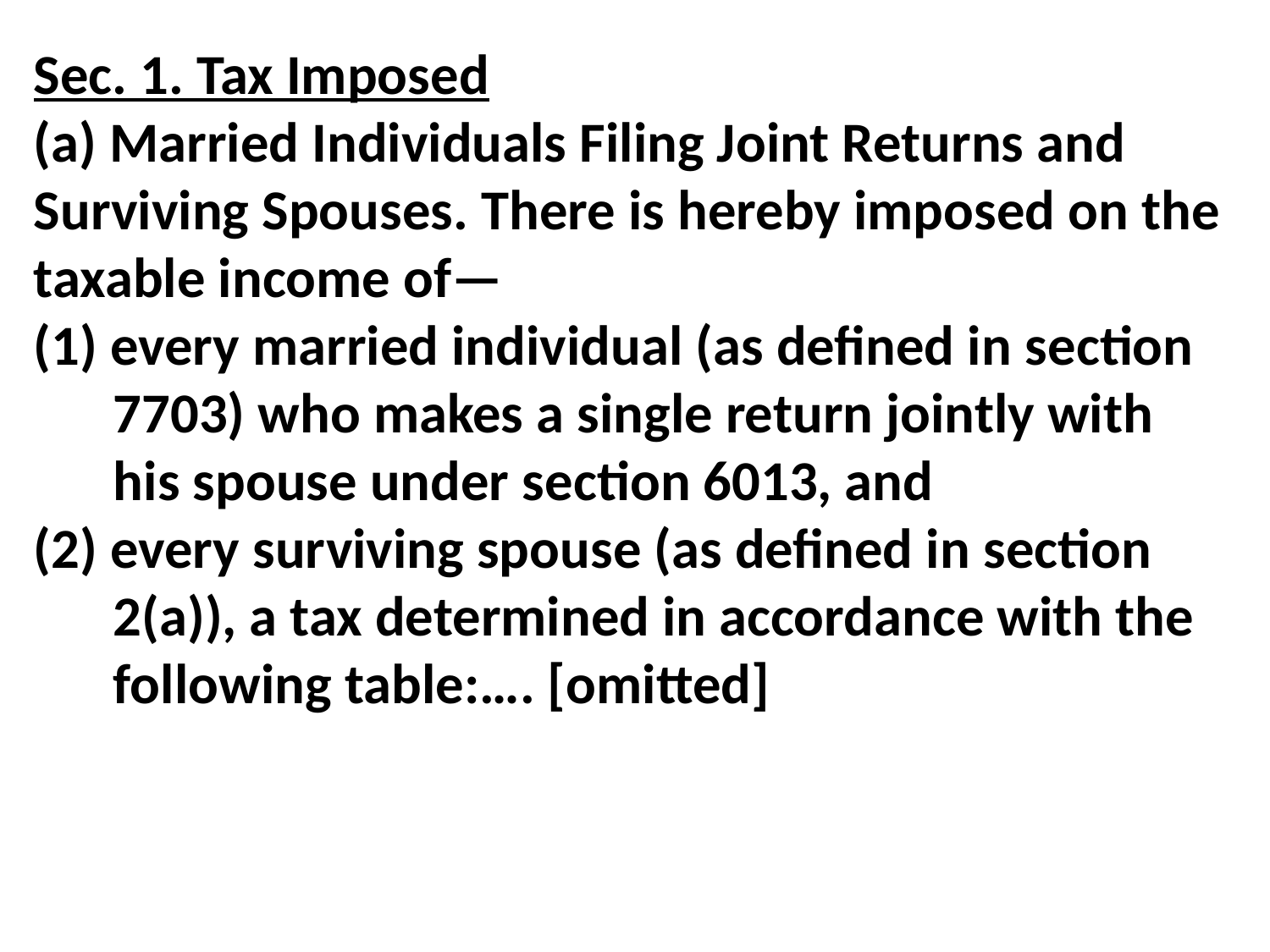

Sec. 1. Tax Imposed
(a) Married Individuals Filing Joint Returns and Surviving Spouses. There is hereby imposed on the taxable income of—
(1) every married individual (as defined in section 7703) who makes a single return jointly with his spouse under section 6013, and
(2) every surviving spouse (as defined in section 2(a)), a tax determined in accordance with the following table:…. [omitted]